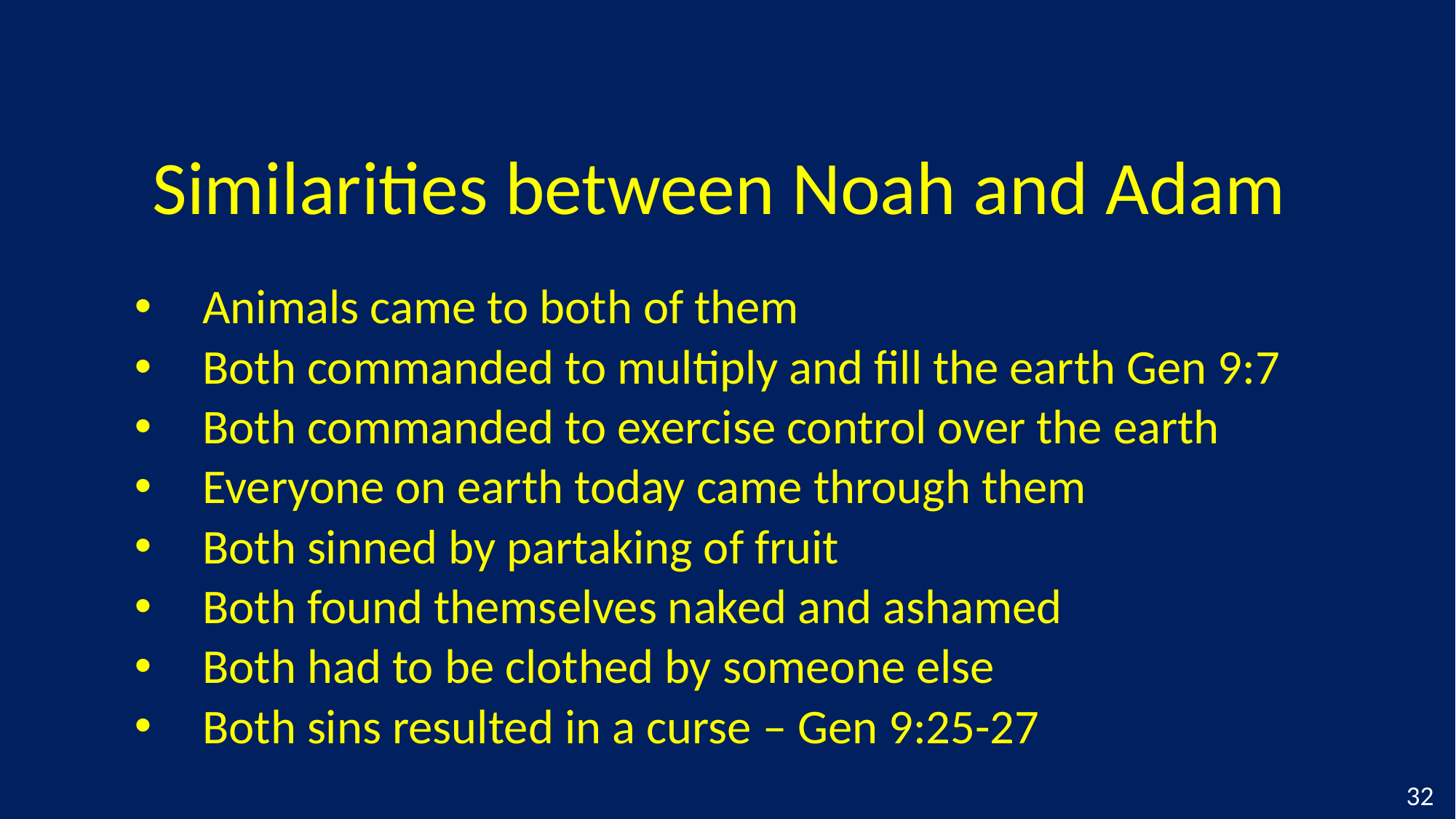

# Similarities between Noah and Adam
Animals came to both of them
Both commanded to multiply and fill the earth Gen 9:7
Both commanded to exercise control over the earth
Everyone on earth today came through them
Both sinned by partaking of fruit
Both found themselves naked and ashamed
Both had to be clothed by someone else
Both sins resulted in a curse – Gen 9:25-27
32